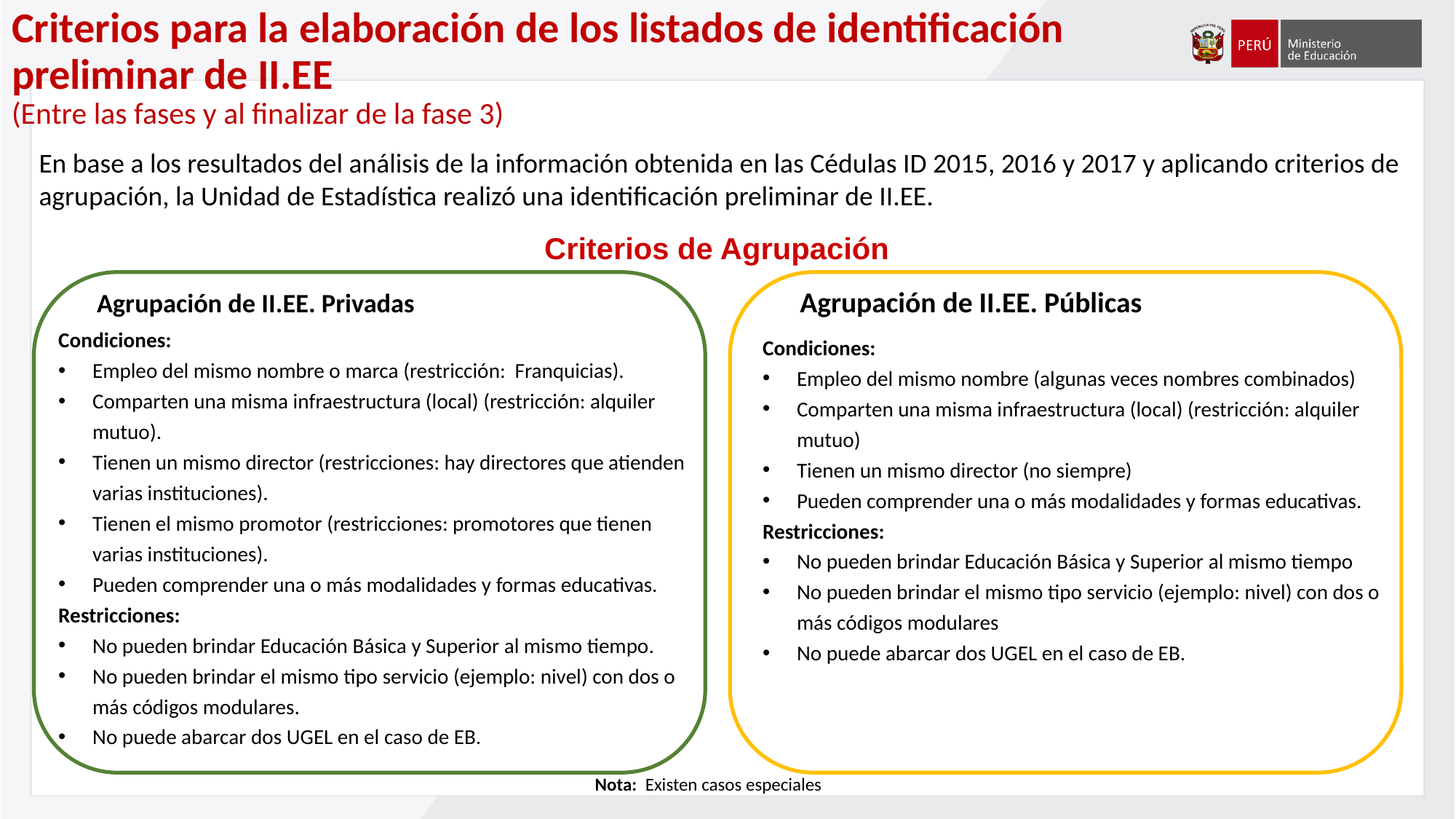

Criterios para la elaboración de los listados de identificación
preliminar de II.EE
(Entre las fases y al finalizar de la fase 3)
En base a los resultados del análisis de la información obtenida en las Cédulas ID 2015, 2016 y 2017 y aplicando criterios de agrupación, la Unidad de Estadística realizó una identificación preliminar de II.EE.
# Criterios de Agrupación
Agrupación de II.EE. Públicas

Agrupación de II.EE. Privadas
Condiciones:
Empleo del mismo nombre o marca (restricción:  Franquicias).
Comparten una misma infraestructura (local) (restricción: alquiler mutuo).
Tienen un mismo director (restricciones: hay directores que atienden varias instituciones).
Tienen el mismo promotor (restricciones: promotores que tienen varias instituciones).
Pueden comprender una o más modalidades y formas educativas.
Restricciones:
No pueden brindar Educación Básica y Superior al mismo tiempo.
No pueden brindar el mismo tipo servicio (ejemplo: nivel) con dos o más códigos modulares.
No puede abarcar dos UGEL en el caso de EB.
Condiciones:
Empleo del mismo nombre (algunas veces nombres combinados)
Comparten una misma infraestructura (local) (restricción: alquiler mutuo)
Tienen un mismo director (no siempre)
Pueden comprender una o más modalidades y formas educativas.
Restricciones:
No pueden brindar Educación Básica y Superior al mismo tiempo
No pueden brindar el mismo tipo servicio (ejemplo: nivel) con dos o más códigos modulares
No puede abarcar dos UGEL en el caso de EB.
Nota:  Existen casos especiales